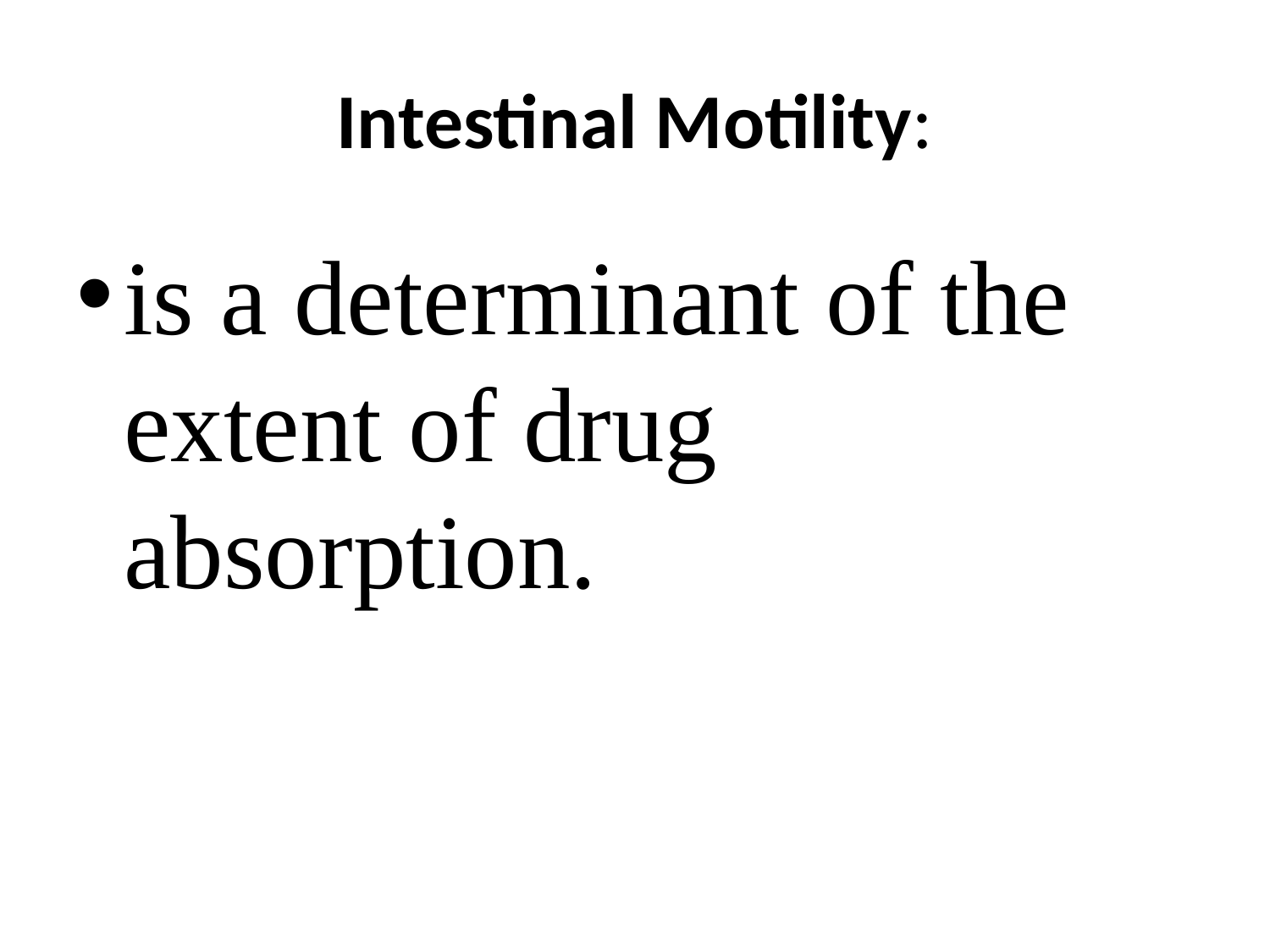

# Intestinal Motility:
is a determinant of the extent of drug absorption.